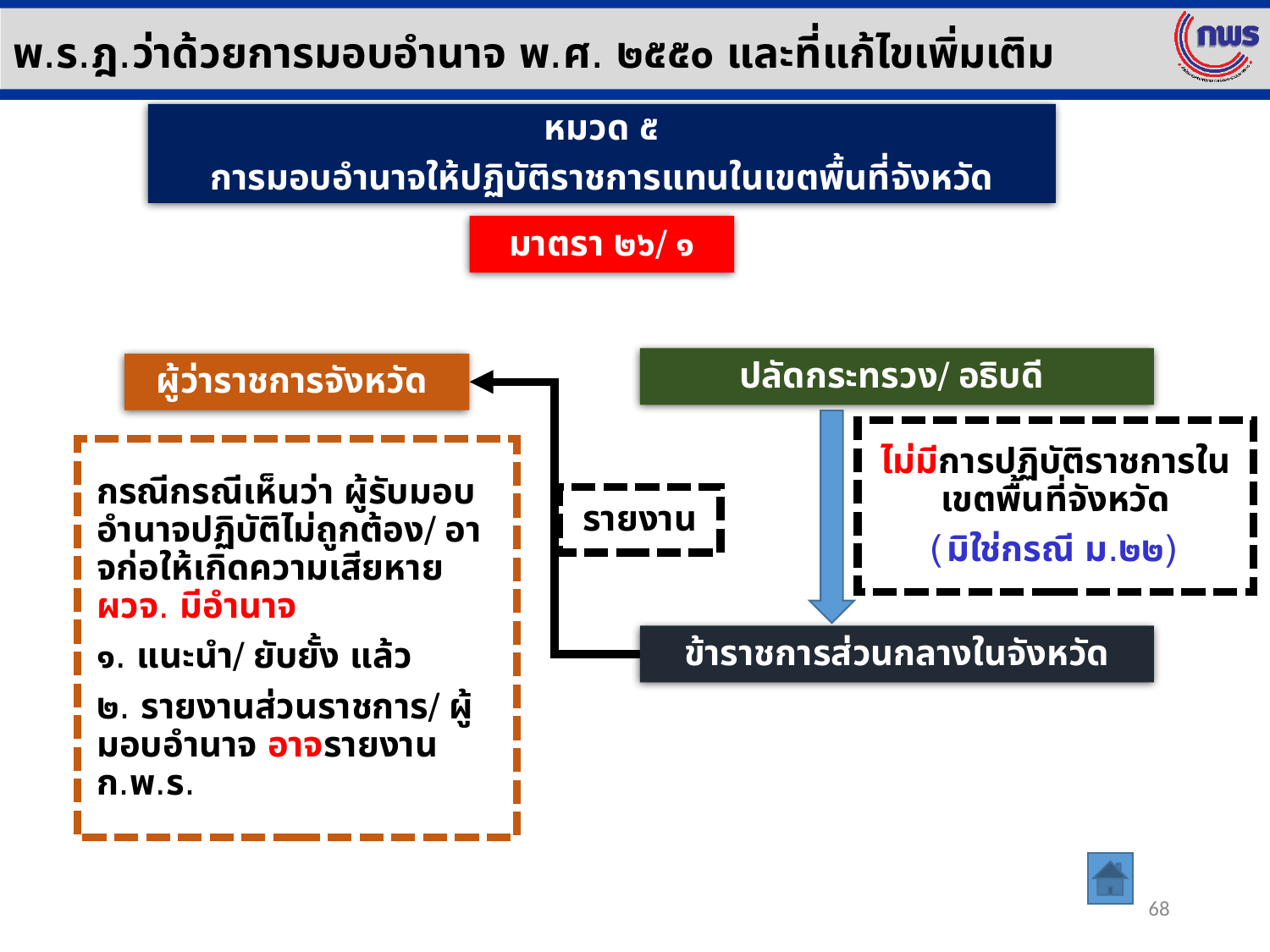

พ.ร.ฎ.ว่าด้วยการมอบอำนาจ พ.ศ. ๒๕๕๐ และที่แก้ไขเพิ่มเติม
หมวด ๕
การมอบอำนาจให้ปฏิบัติราชการแทนในเขตพื้นที่จังหวัด
มาตรา ๒๖/๑
ปลัดกระทรวง/อธิบดี
ผู้ว่าราชการจังหวัด

ไม่มีการปฏิบัติราชการในเขตพื้นที่จังหวัด
(มิใช่กรณี ม.๒๒)
กรณีกรณีเห็นว่า ผู้รับมอบอำนาจปฏิบัติไม่ถูกต้อง/อาจก่อให้เกิดความเสียหาย  ผวจ. มีอำนาจ
๑. แนะนำ/ยับยั้ง แล้ว
๒. รายงานส่วนราชการ/ผู้มอบอำนาจ อาจรายงาน ก.พ.ร.
รายงาน
ข้าราชการส่วนกลางในจังหวัด

68